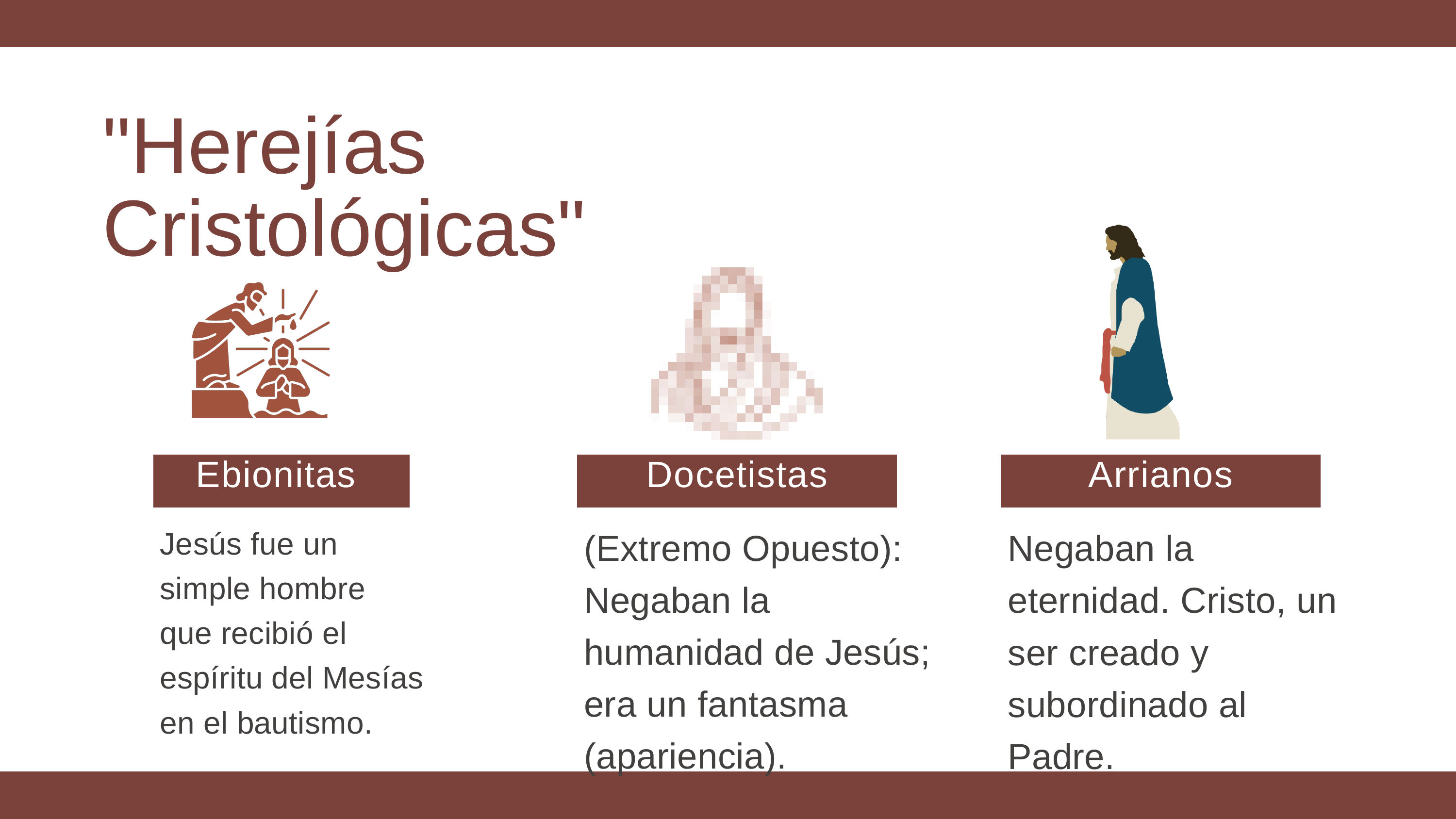

"Herejías Cristológicas"

Docetistas

Ebionitas

Arrianos
Jesús fue un simple hombre que recibió el espíritu del Mesías en el bautismo.
(Extremo Opuesto): Negaban la humanidad de Jesús; era un fantasma (apariencia).
Negaban la eternidad. Cristo, un ser creado y subordinado al Padre.